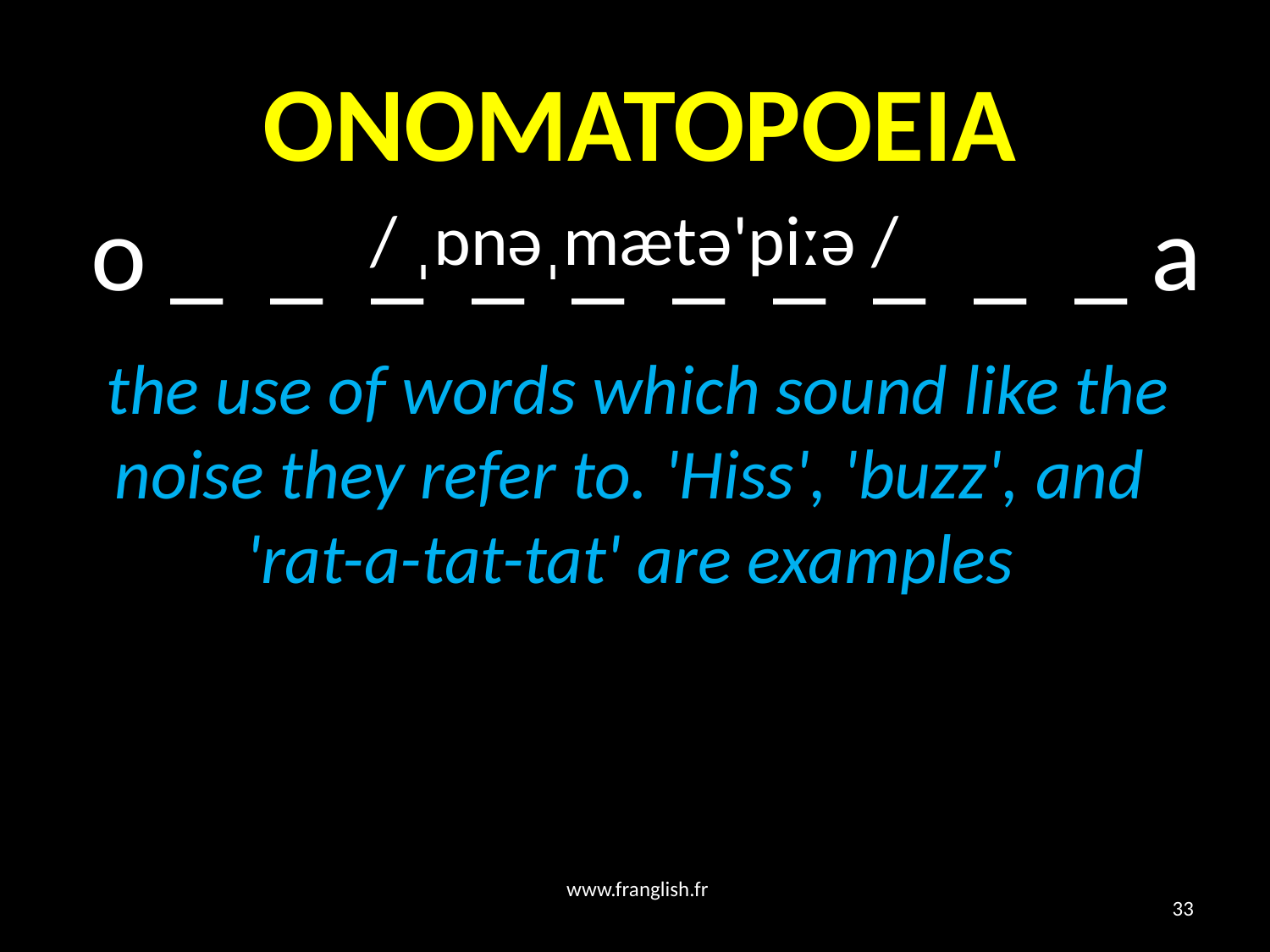

# ONOMATOPOEIA
   o _  _  _  _  _  _  _  _  _  _ a
/ ˌɒnəˌmætə'piːə /
 the use of words which sound like the noise they refer to. 'Hiss', 'buzz', and 'rat-a-tat-tat' are examples
www.franglish.fr
33